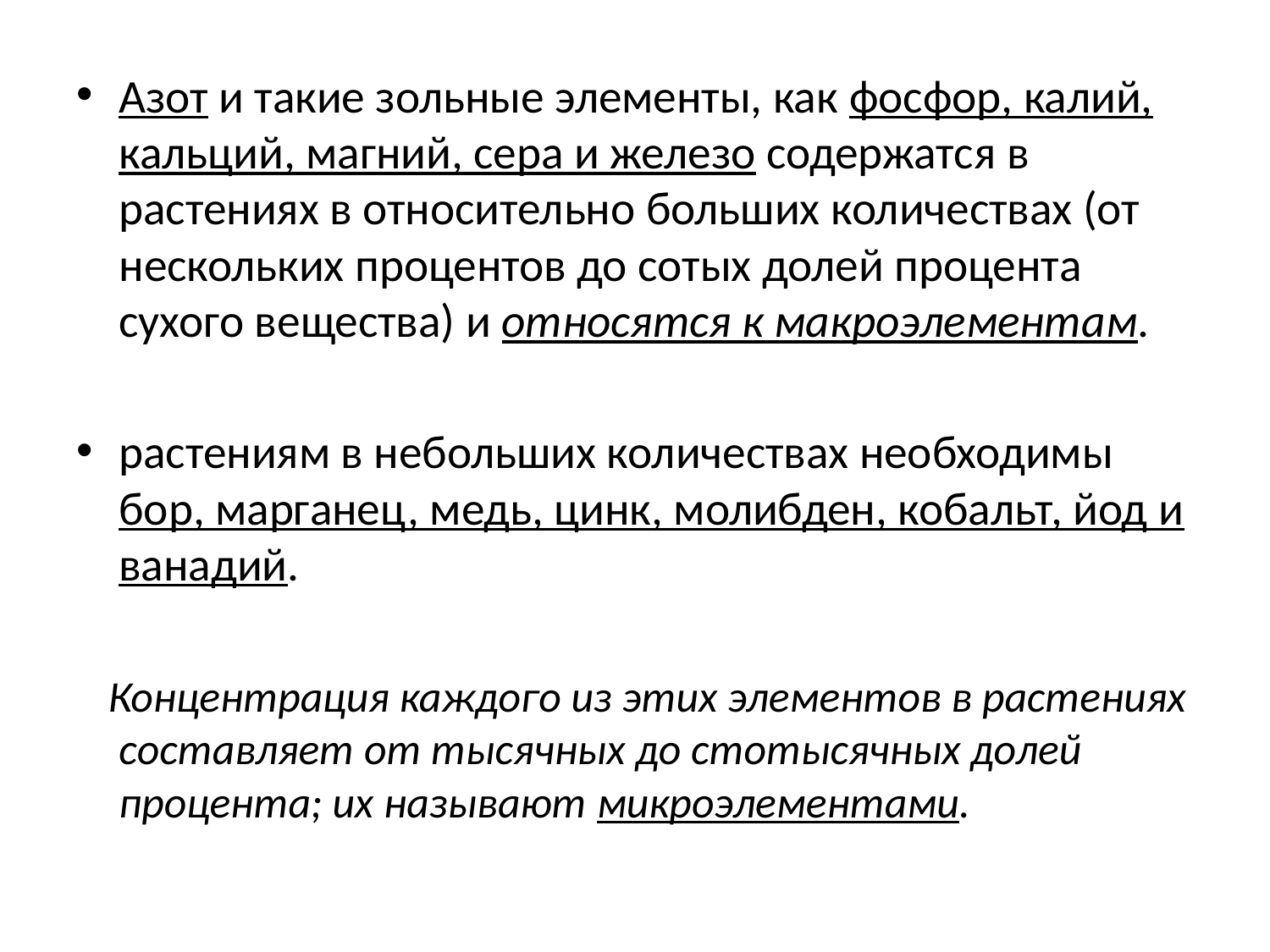

Азот и такие зольные элементы, как фосфор, калий, кальций, магний, сера и железо содержатся в растениях в относительно больших количествах (от нескольких процентов до сотых долей процента сухого вещества) и относятся к макроэлементам.

растениям в небольших количествах необходимы бор, марганец, медь, цинк, молибден, кобальт, йод и ванадий.

   Концентрация каждого из этих элементов в растениях составляет от тысячных до стотысячных долей процента; их называют микроэлементами.